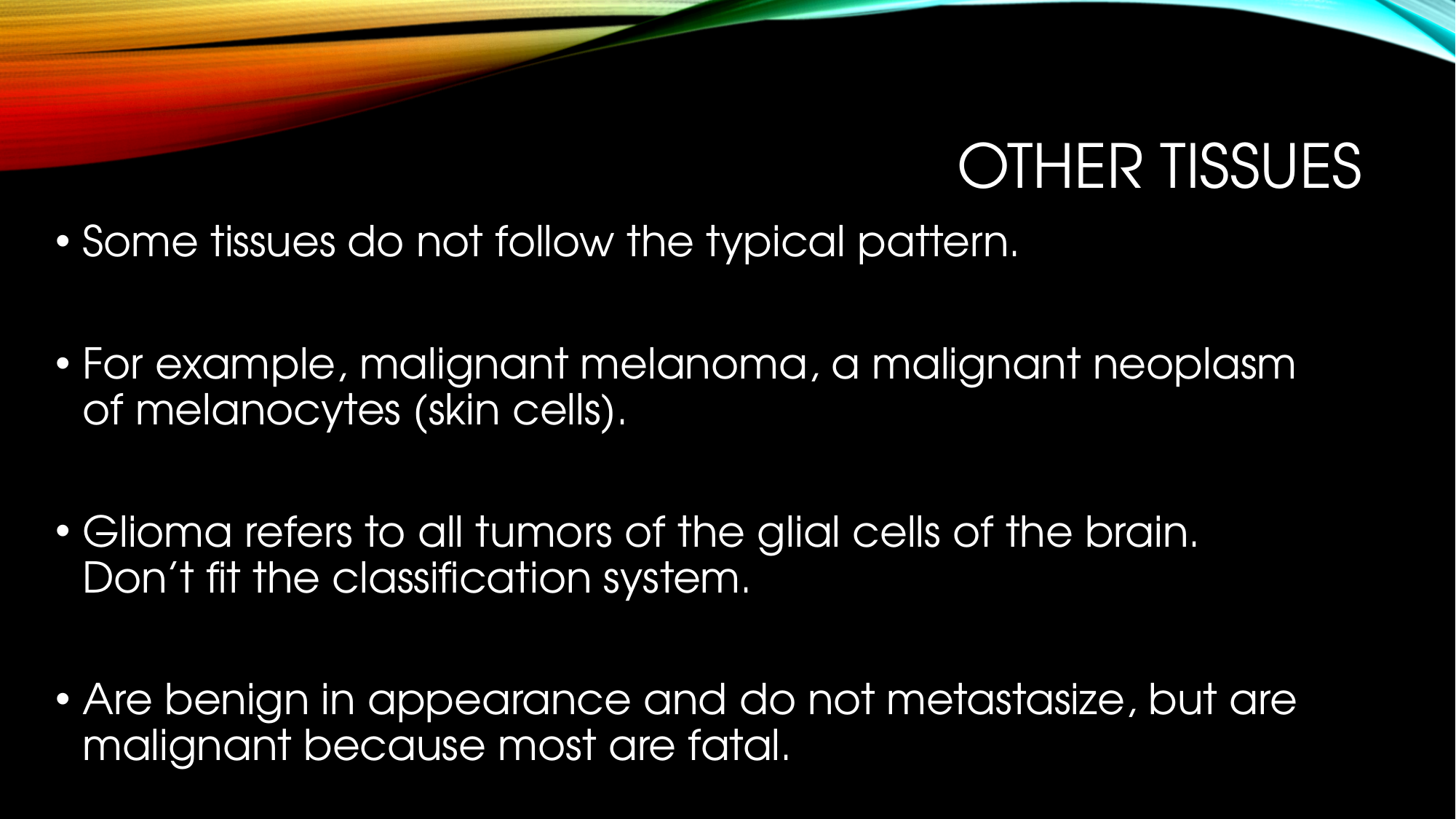

# Other tissues
Some tissues do not follow the typical pattern.

For example, malignant melanoma, a malignant neoplasm of melanocytes (skin cells).

Glioma refers to all tumors of the glial cells of the brain. Don’t fit the classification system.

Are benign in appearance and do not metastasize, but are malignant because most are fatal.